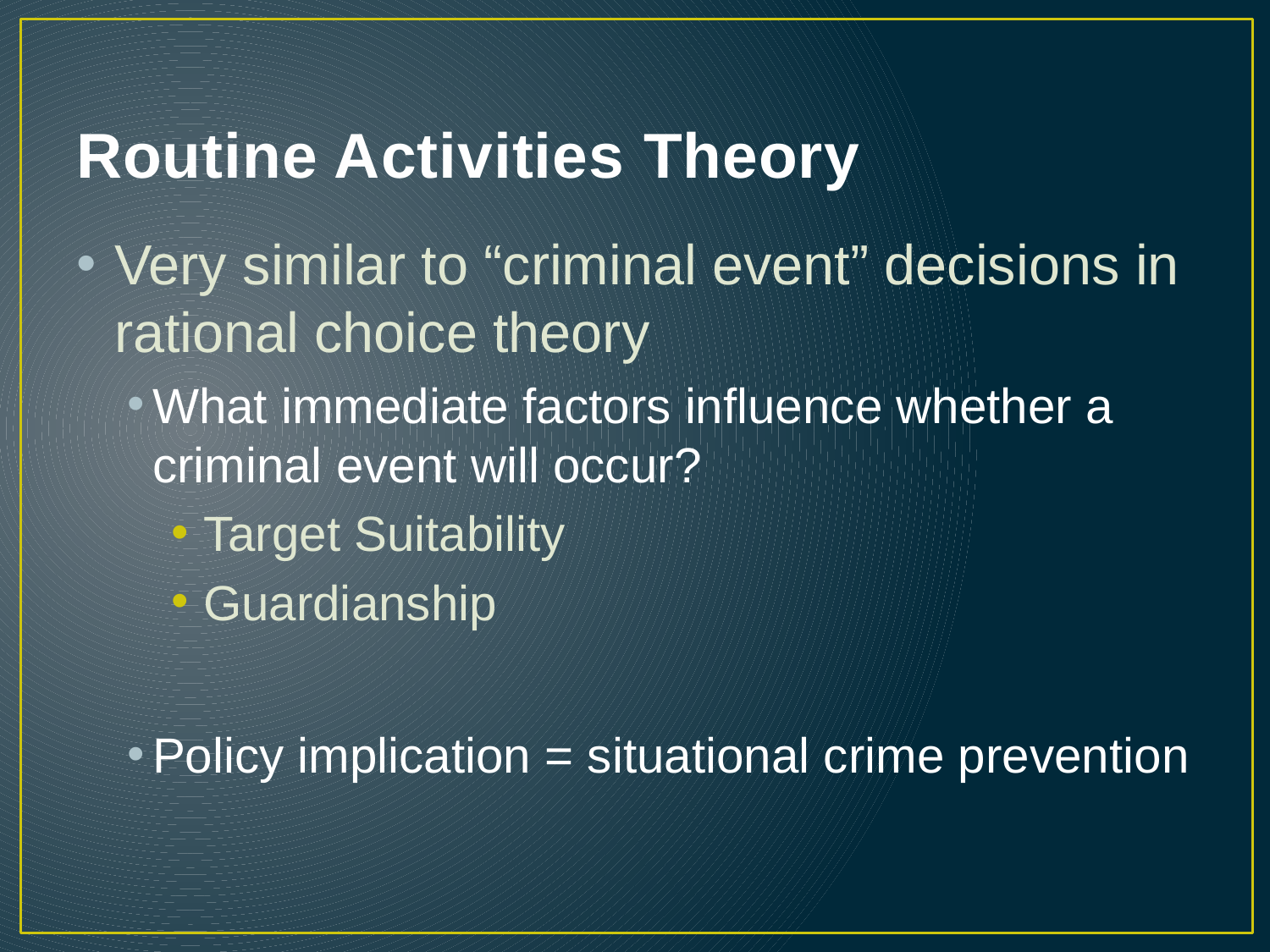

# Routine Activities Theory
Very similar to “criminal event” decisions in rational choice theory
What immediate factors influence whether a criminal event will occur?
Target Suitability
Guardianship

Policy implication = situational crime prevention